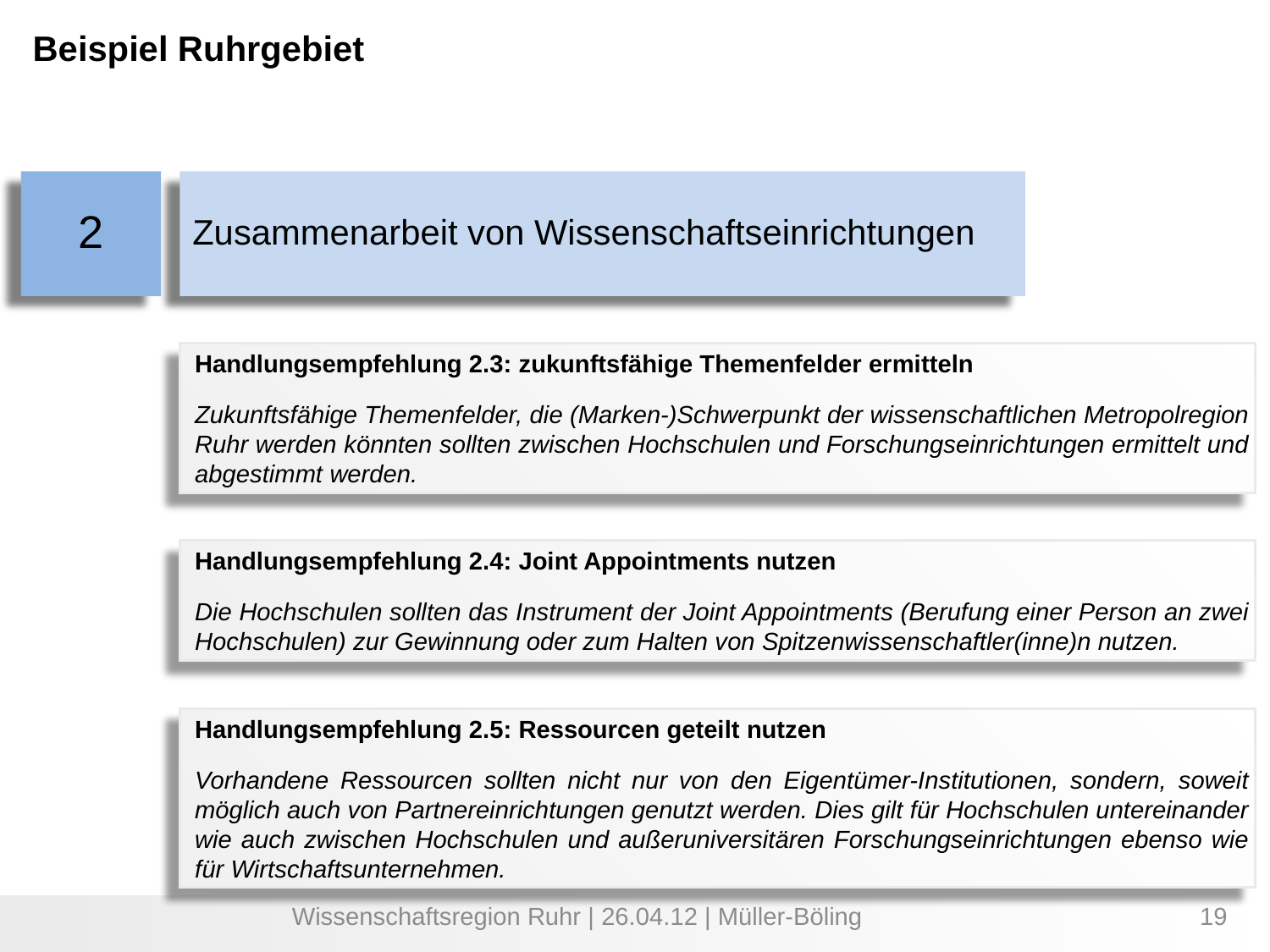

Beispiel Ruhrgebiet
2
Zusammenarbeit von Wissenschaftseinrichtungen
Handlungsempfehlung 2.3: zukunftsfähige Themenfelder ermitteln
Zukunftsfähige Themenfelder, die (Marken-)Schwerpunkt der wissenschaftlichen Metropolregion Ruhr werden könnten sollten zwischen Hochschulen und Forschungseinrichtungen ermittelt und abgestimmt werden.
Handlungsempfehlung 2.4: Joint Appointments nutzen
Die Hochschulen sollten das Instrument der Joint Appointments (Berufung einer Person an zwei Hochschulen) zur Gewinnung oder zum Halten von Spitzenwissenschaftler(inne)n nutzen.
Handlungsempfehlung 2.5: Ressourcen geteilt nutzen
Vorhandene Ressourcen sollten nicht nur von den Eigentümer-Institutionen, sondern, soweit möglich auch von Partnereinrichtungen genutzt werden. Dies gilt für Hochschulen untereinander wie auch zwischen Hochschulen und außeruniversitären Forschungseinrichtungen ebenso wie für Wirtschaftsunternehmen.
Wissenschaftsregion Ruhr | 26.04.12 | Müller-Böling
19